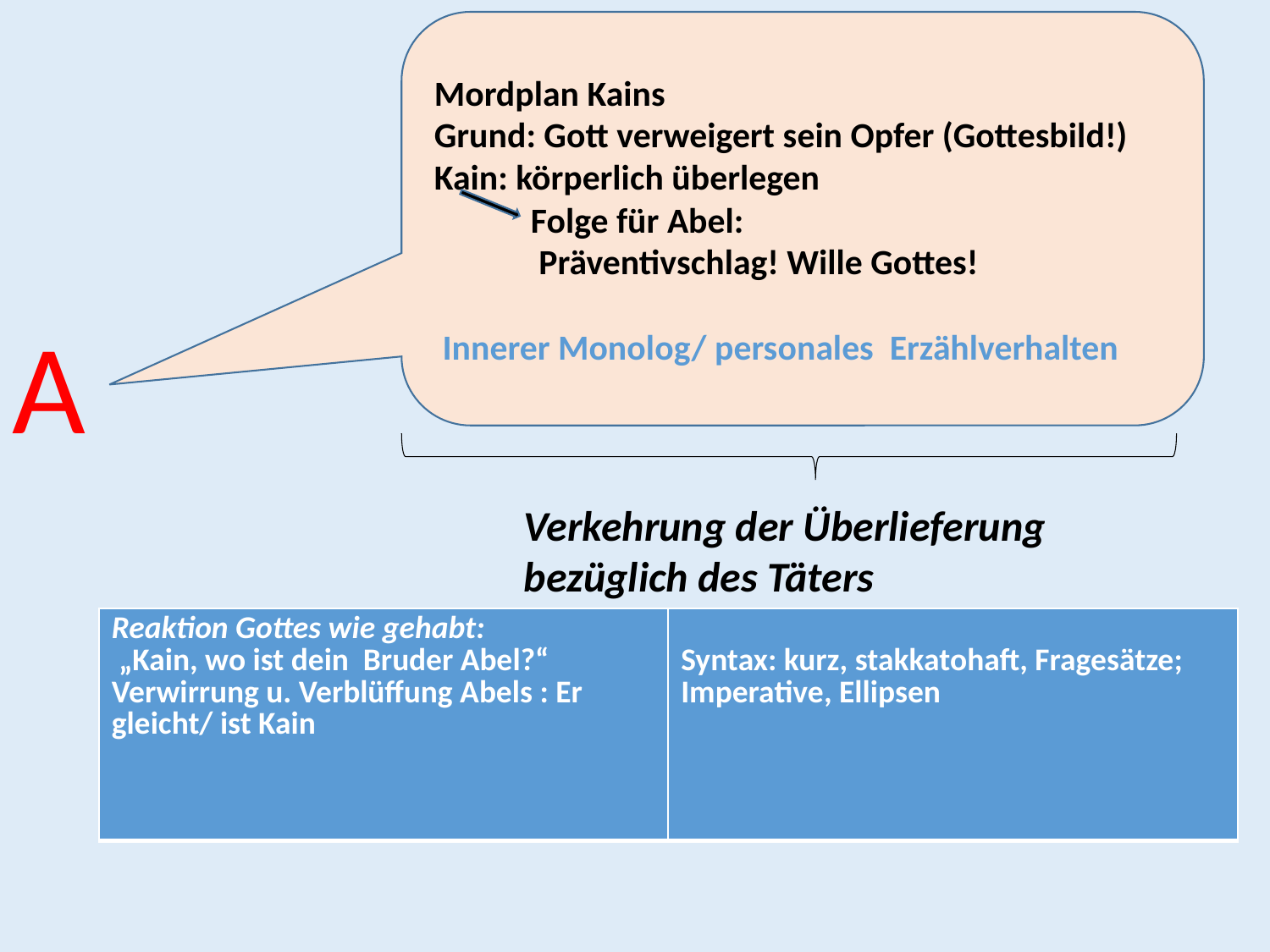

Mordplan Kains
Grund: Gott verweigert sein Opfer (Gottesbild!)
Kain: körperlich überlegen
            Folge für Abel:
             Präventivschlag! Wille Gottes!

 Innerer Monolog/ personales  Erzählverhalten

A
Verkehrung der Überlieferung
bezüglich des Täters
| Reaktion Gottes wie gehabt: „Kain, wo ist dein Bruder Abel?“ Verwirrung u. Verblüffung Abels : Er gleicht/ ist Kain | Syntax: kurz, stakkatohaft, Fragesätze; Imperative, Ellipsen |
| --- | --- |